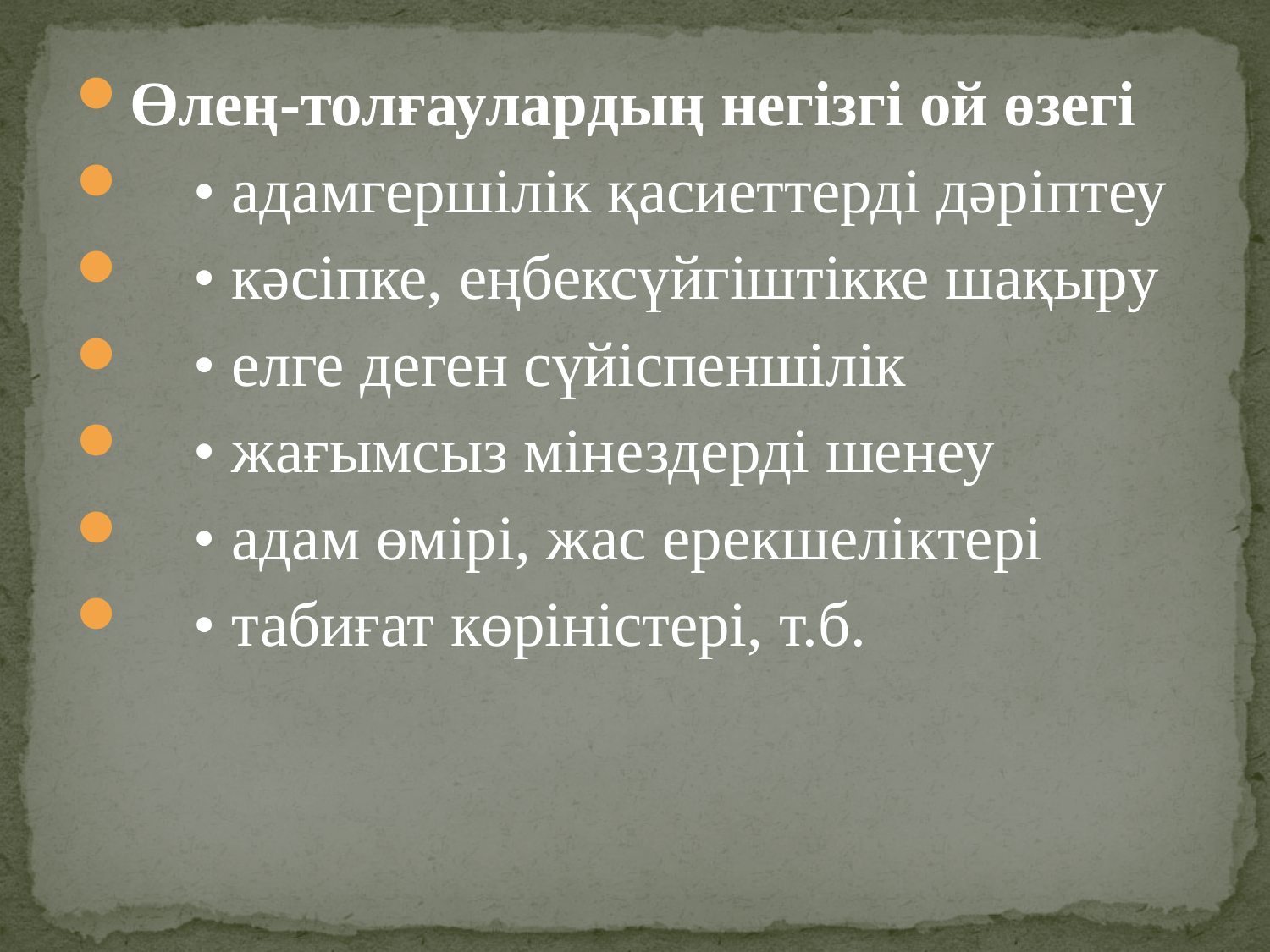

Өлең-толғаулардың негізгі ой өзегі
    • адамгершілік қасиеттерді дәріптеу
    • кәсіпке, еңбексүйгіштікке шақыру
    • елге деген сүйіспеншілік
    • жағымсыз мінездерді шенеу
    • адам өмірі, жас ерекшеліктері
    • табиғат көріністері, т.б.